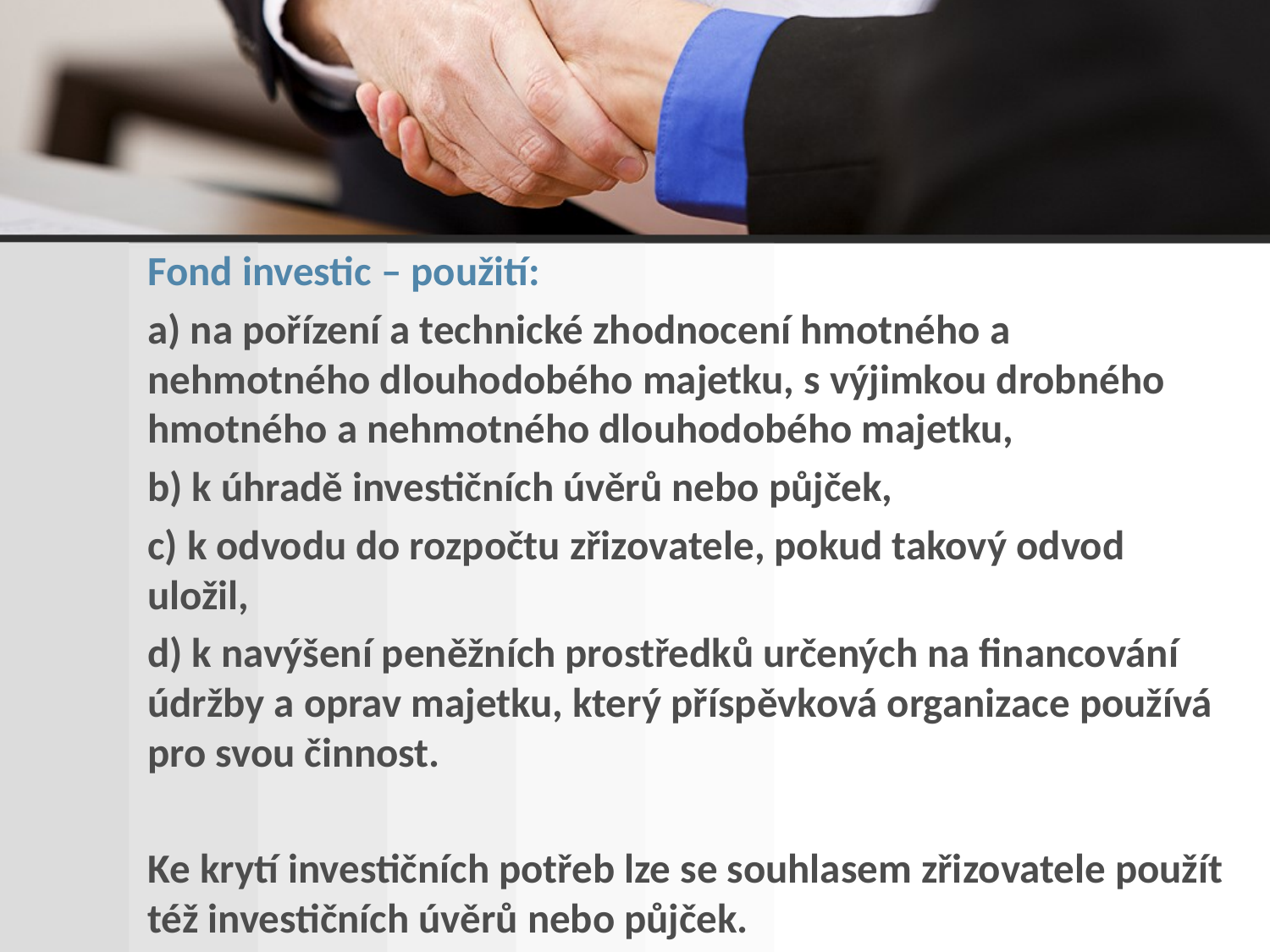

Fond investic – použití:
a) na pořízení a technické zhodnocení hmotného a nehmotného dlouhodobého majetku, s výjimkou drobného hmotného a nehmotného dlouhodobého majetku,
b) k úhradě investičních úvěrů nebo půjček,
c) k odvodu do rozpočtu zřizovatele, pokud takový odvod uložil,
d) k navýšení peněžních prostředků určených na financování údržby a oprav majetku, který příspěvková organizace používá pro svou činnost.

Ke krytí investičních potřeb lze se souhlasem zřizovatele použít též investičních úvěrů nebo půjček.